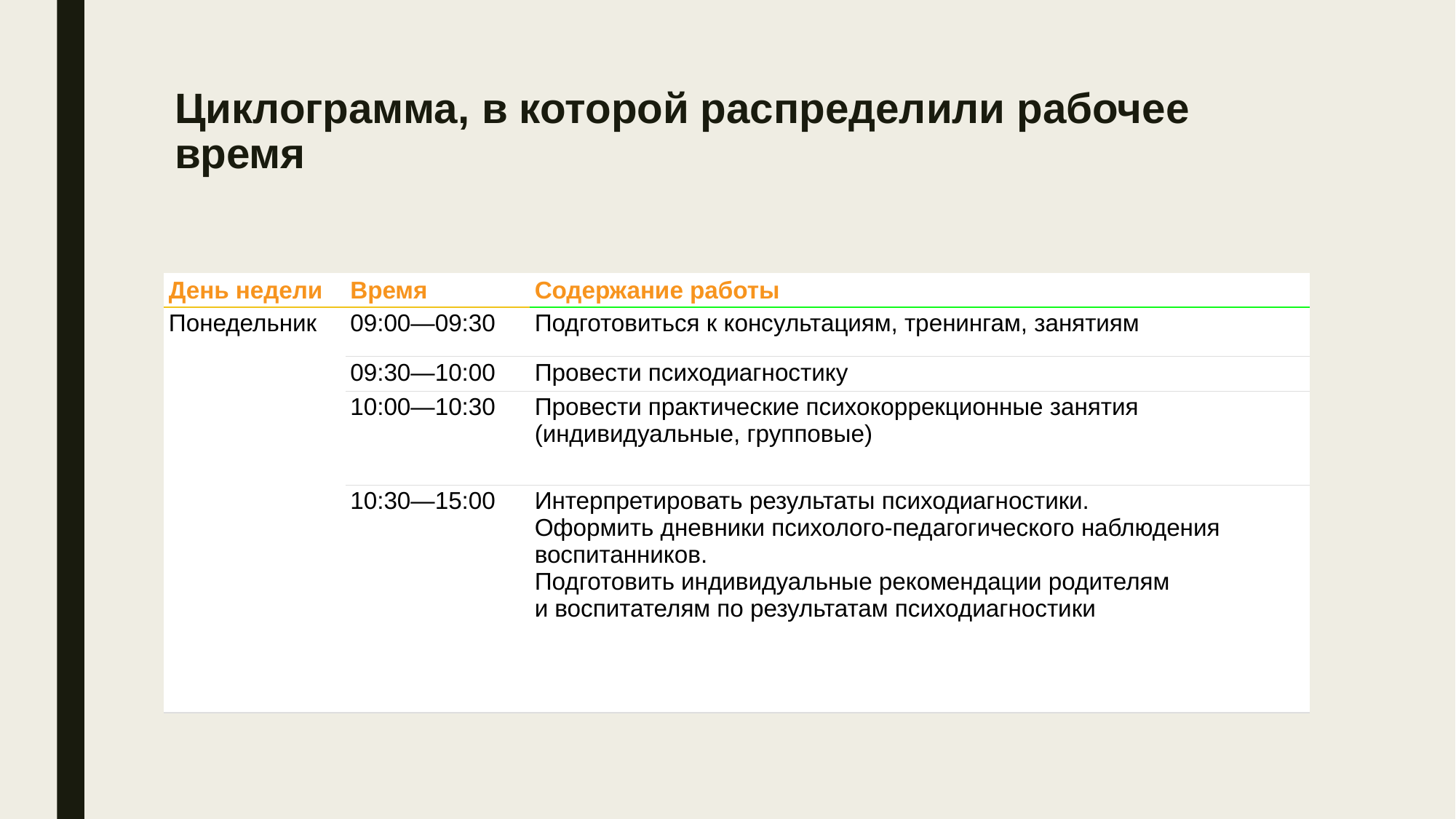

# Циклограмма, в которой распределили рабочее время
| День недели | Время | Содержание работы |
| --- | --- | --- |
| Понедельник | 09:00—09:30 | Подготовиться к консультациям, тренингам, занятиям |
|  | 09:30—10:00 | Провести психодиагностику |
|  | 10:00—10:30 | Провести практические психокоррекционные занятия (индивидуальные, групповые) |
|  | 10:30—15:00 | Интерпретировать результаты психодиагностики. Оформить дневники психолого-педагогического наблюдения воспитанников. Подготовить индивидуальные рекомендации родителям и воспитателям по результатам психодиагностики |